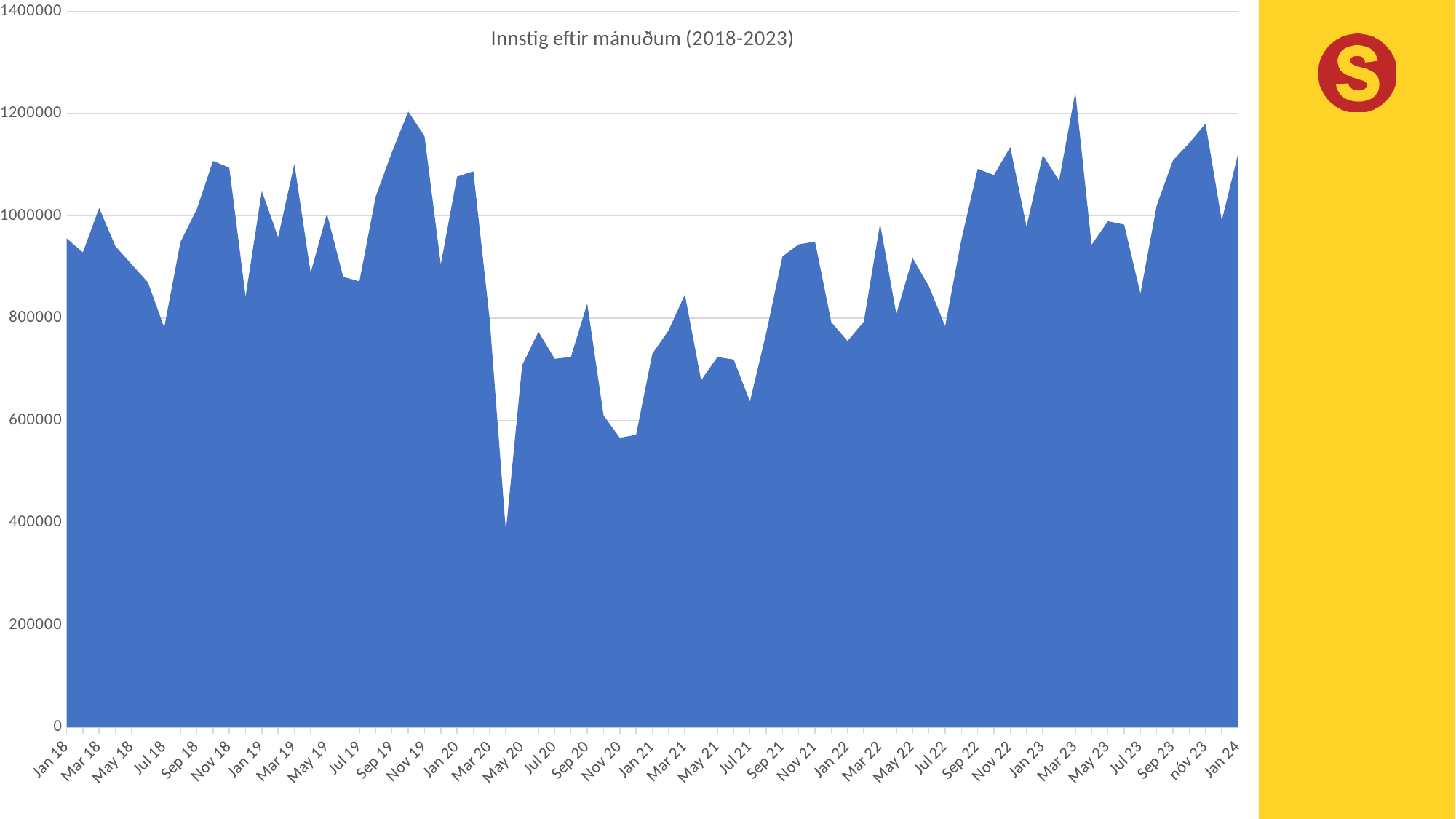

### Chart: Innstig eftir mánuðum (2018-2023)

| Category | Innstig |
|---|---|
| Jan 18 | 956375.8229690288 |
| Feb 18 | 928796.622074351 |
| Mar 18 | 1015579.7510670052 |
| Apr 18 | 940933.0172763648 |
| May 18 | 905311.4022979451 |
| Jun 18 | 870254.0361036308 |
| Jul 18 | 781723.1035968403 |
| Aug 18 | 949413.0140355803 |
| Sep 18 | 1012977.3750884777 |
| Oct 18 | 1107590.8298066312 |
| Nov 18 | 1094466.7863854675 |
| Dec 18 | 842267.4128771187 |
| Jan 19 | 1048748.033777083 |
| Feb 19 | 958304.7018402249 |
| Mar 19 | 1101827.5126197827 |
| Apr 19 | 888617.4826597368 |
| May 19 | 1004452.5669207659 |
| Jun 19 | 880984.2618505243 |
| Jul 19 | 872158.8673191901 |
| Aug 19 | 1037886.7555244254 |
| Sep 19 | 1125135.7303981374 |
| Oct 19 | 1203992.8554795678 |
| Nov 19 | 1156078.7481440327 |
| Dec 19 | 905081.5556281435 |
| Jan 20 | 1077039.0 |
| Feb 20 | 1087228.3125213159 |
| Mar 20 | 798833.0 |
| Apr 20 | 383244.0 |
| May 20 | 707980.0 |
| Jun 20 | 773646.0 |
| Jul 20 | 720781.6907673859 |
| Aug 20 | 724549.0803584855 |
| Sep 20 | 828694.5227616015 |
| Oct 20 | 610298.5487311771 |
| Nov 20 | 566169.4906001454 |
| Dec 20 | 571950.7304769496 |
| Jan 21 | 730710.4087629752 |
| Feb 21 | 776522.055172685 |
| Mar 21 | 846357.7231073842 |
| Apr 21 | 678653.9685993578 |
| May 21 | 724306.9117587858 |
| Jun 21 | 719356.5074409227 |
| Jul 21 | 637333.264009468 |
| Aug 21 | 771098.7677836965 |
| Sep 21 | 921034.4093265343 |
| Oct 21 | 944589.3978594921 |
| Nov 21 | 949960.0 |
| Dec 21 | 792490.3961199599 |
| Jan 22 | 755372.7049829299 |
| Feb 22 | 793360.5403210502 |
| Mar 22 | 984985.587883425 |
| Apr 22 | 808080.709496194 |
| May 22 | 917610.9955176023 |
| Jun 22 | 862580.213571337 |
| Jul 22 | 784446.1477727651 |
| Aug 22 | 953950.4868645873 |
| Sep 22 | 1092258.8445745988 |
| Oct 22 | 1080067.7425292258 |
| Nov 22 | 1134867.7832831217 |
| Dec 22 | 979453.1734062958 |
| Jan 23 | 1119099.726041159 |
| Feb 23 | 1068877.612613552 |
| Mar 23 | 1242048.4018036914 |
| Apr 23 | 943686.9334897429 |
| May 23 | 989655.7770964385 |
| Jun 23 | 983272.8487046715 |
| Jul 23 | 848166.2917762141 |
| Aug 23 | 1020317.1824128544 |
| Sep 23 | 1108654.2644680133 |
| okt 23 | 1142683.5239534182 |
| nóv 23 | 1180475.7176808158 |
| des 23 | 990932.7492883373 |
| Jan 24 | 1121200.672747231 |